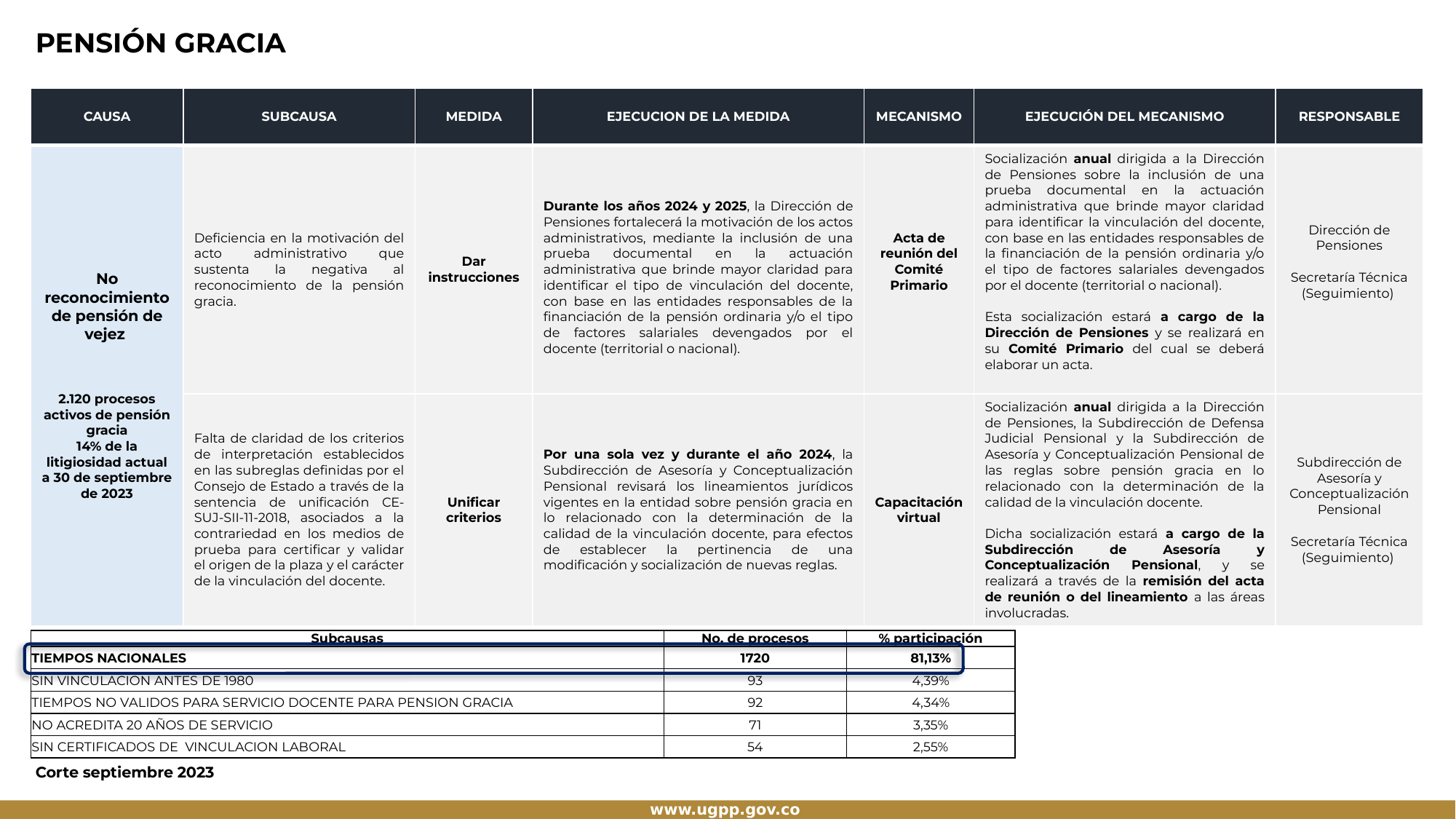

PENSIÓN GRACIA
| CAUSA | SUBCAUSA | MEDIDA | EJECUCION DE LA MEDIDA | MECANISMO | EJECUCIÓN DEL MECANISMO | RESPONSABLE |
| --- | --- | --- | --- | --- | --- | --- |
| No reconocimiento de pensión de vejez 2.120 procesos activos de pensión gracia 14% de la litigiosidad actual a 30 de septiembre de 2023 | Deficiencia en la motivación del acto administrativo que sustenta la negativa al reconocimiento de la pensión gracia. | Dar instrucciones | Durante los años 2024 y 2025, la Dirección de Pensiones fortalecerá la motivación de los actos administrativos, mediante la inclusión de una prueba documental en la actuación administrativa que brinde mayor claridad para identificar el tipo de vinculación del docente, con base en las entidades responsables de la financiación de la pensión ordinaria y/o el tipo de factores salariales devengados por el docente (territorial o nacional). | Acta de reunión del Comité Primario | Socialización anual dirigida a la Dirección de Pensiones sobre la inclusión de una prueba documental en la actuación administrativa que brinde mayor claridad para identificar la vinculación del docente, con base en las entidades responsables de la financiación de la pensión ordinaria y/o el tipo de factores salariales devengados por el docente (territorial o nacional). Esta socialización estará a cargo de la Dirección de Pensiones y se realizará en su Comité Primario del cual se deberá elaborar un acta. | Dirección de Pensiones Secretaría Técnica (Seguimiento) |
|  | Falta de claridad de los criterios de interpretación establecidos en las subreglas definidas por el Consejo de Estado a través de la sentencia de unificación CE-SUJ-SII-11-2018, asociados a la contrariedad en los medios de prueba para certificar y validar el origen de la plaza y el carácter de la vinculación del docente. | Unificar criterios | Por una sola vez y durante el año 2024, la Subdirección de Asesoría y Conceptualización Pensional revisará los lineamientos jurídicos vigentes en la entidad sobre pensión gracia en lo relacionado con la determinación de la calidad de la vinculación docente, para efectos de establecer la pertinencia de una modificación y socialización de nuevas reglas. | Capacitación virtual | Socialización anual dirigida a la Dirección de Pensiones, la Subdirección de Defensa Judicial Pensional y la Subdirección de Asesoría y Conceptualización Pensional de las reglas sobre pensión gracia en lo relacionado con la determinación de la calidad de la vinculación docente. Dicha socialización estará a cargo de la Subdirección de Asesoría y Conceptualización Pensional, y se realizará a través de la remisión del acta de reunión o del lineamiento a las áreas involucradas. | Subdirección de Asesoría y Conceptualización Pensional Secretaría Técnica (Seguimiento) |
| Subcausas | No. de procesos | % participación |
| --- | --- | --- |
| TIEMPOS NACIONALES | 1720 | 81,13% |
| SIN VINCULACION ANTES DE 1980 | 93 | 4,39% |
| TIEMPOS NO VALIDOS PARA SERVICIO DOCENTE PARA PENSION GRACIA | 92 | 4,34% |
| NO ACREDITA 20 AÑOS DE SERVICIO | 71 | 3,35% |
| SIN CERTIFICADOS DE VINCULACION LABORAL | 54 | 2,55% |

Corte septiembre 2023
www.ugpp.gov.co